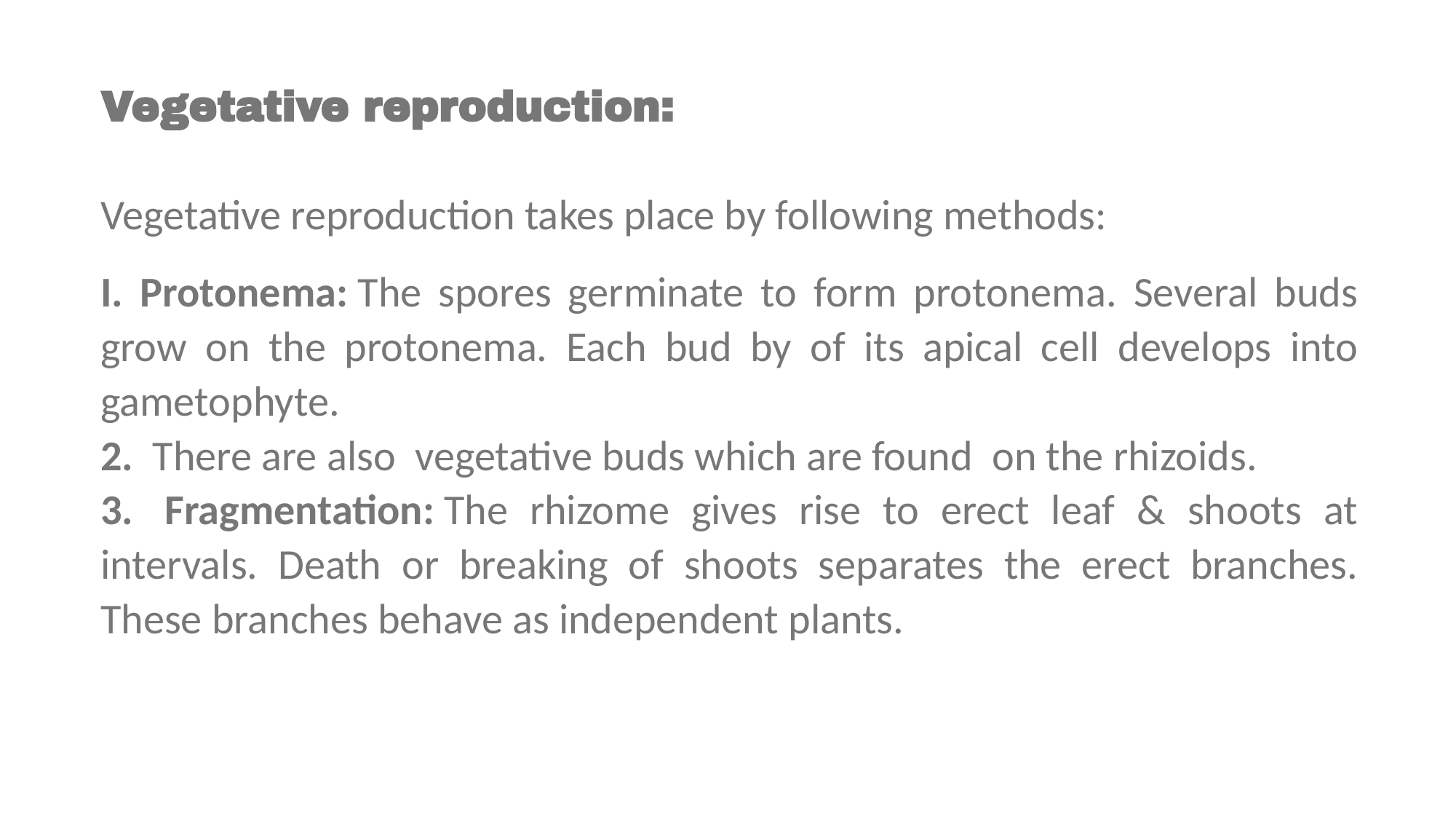

Vegetative reproduction:

Vegetative reproduction takes place by following methods:
I. Protonema: The spores germinate to form protonema. Several buds grow on the protonema. Each bud by of its apical cell develops into gametophyte.
2.  There are also  vegetative buds which are found  on the rhizoids.
3.  Fragmentation: The rhizome gives rise to erect leaf & shoots at intervals. Death or breaking of shoots separates the erect branches. These branches behave as independent plants.